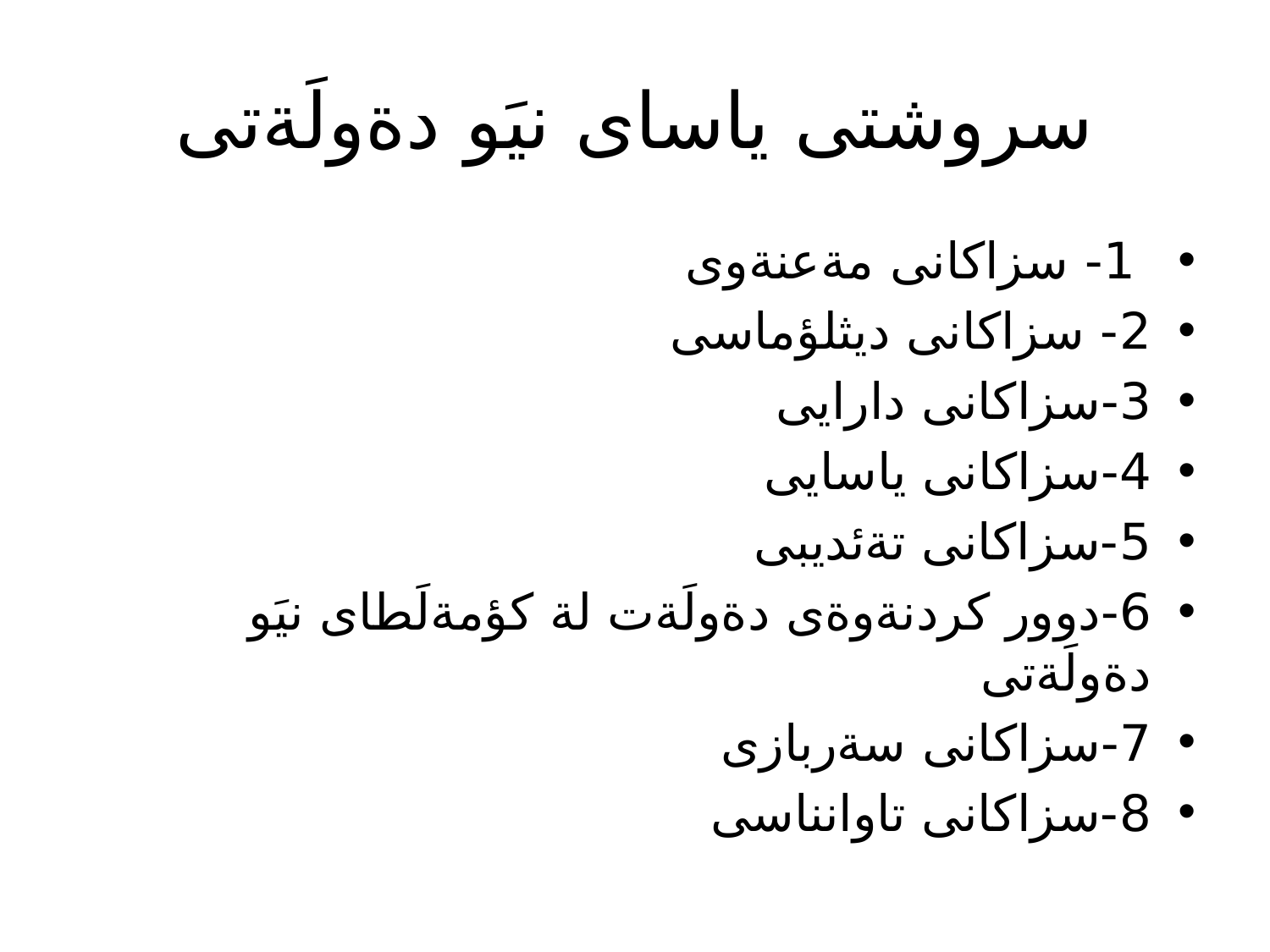

# سروشتى ياساى نيَو دةولَةتى
 1- سزاكانى مةعنةوى
2- سزاكانى ديثلؤماسى
3-سزاكانى دارايى
4-سزاكانى ياسايى
5-سزاكانى تةئديبى
6-دوور كردنةوةى دةولَةت لة كؤمةلَطاى نيَو دةولَةتى
7-سزاكانى سةربازى
8-سزاكانى تاوانناسى